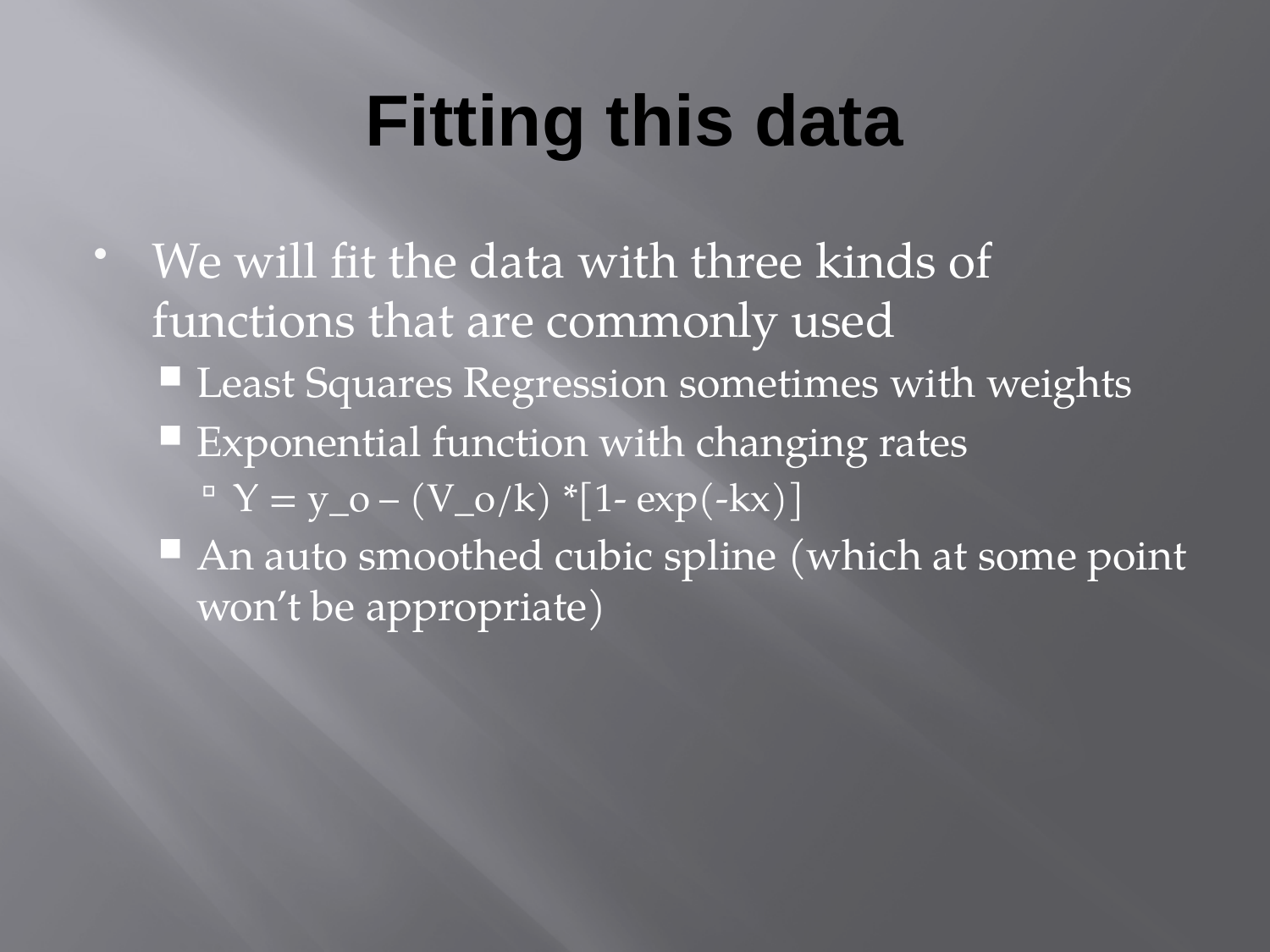

# Fitting this data
We will fit the data with three kinds of functions that are commonly used
Least Squares Regression sometimes with weights
Exponential function with changing rates
Y = y_o – (V_o/k) *[1- exp(-kx)]
An auto smoothed cubic spline (which at some point won’t be appropriate)